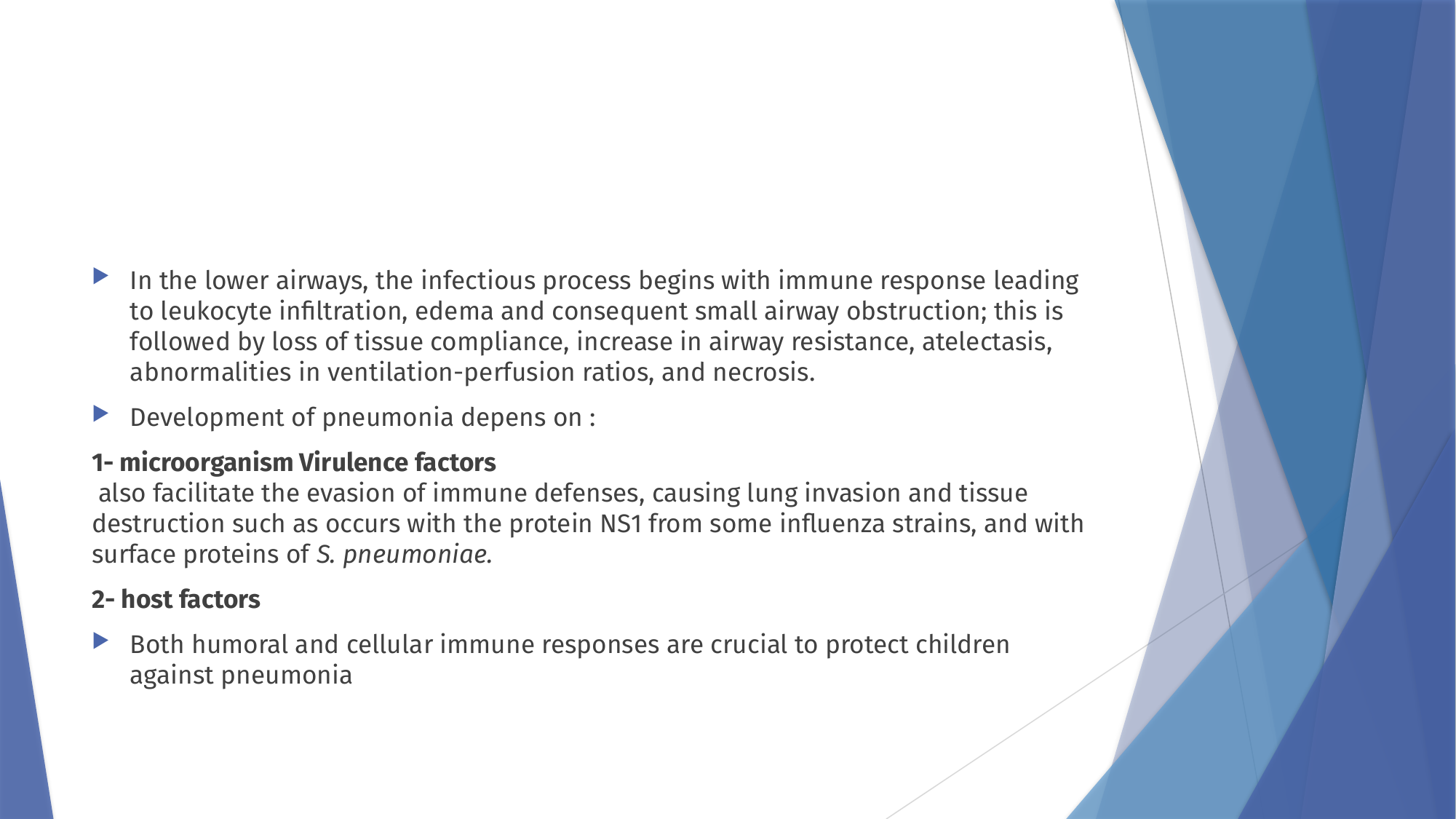

#
In the lower airways, the infectious process begins with immune response leading to leukocyte infiltration, edema and consequent small airway obstruction; this is followed by loss of tissue compliance, increase in airway resistance, atelectasis, abnormalities in ventilation-perfusion ratios, and necrosis.
Development of pneumonia depens on :
1- microorganism Virulence factors
 also facilitate the evasion of immune defenses, causing lung invasion and tissue destruction such as occurs with the protein NS1 from some influenza strains, and with surface proteins of S. pneumoniae.
2- host factors
Both humoral and cellular immune responses are crucial to protect children against pneumonia